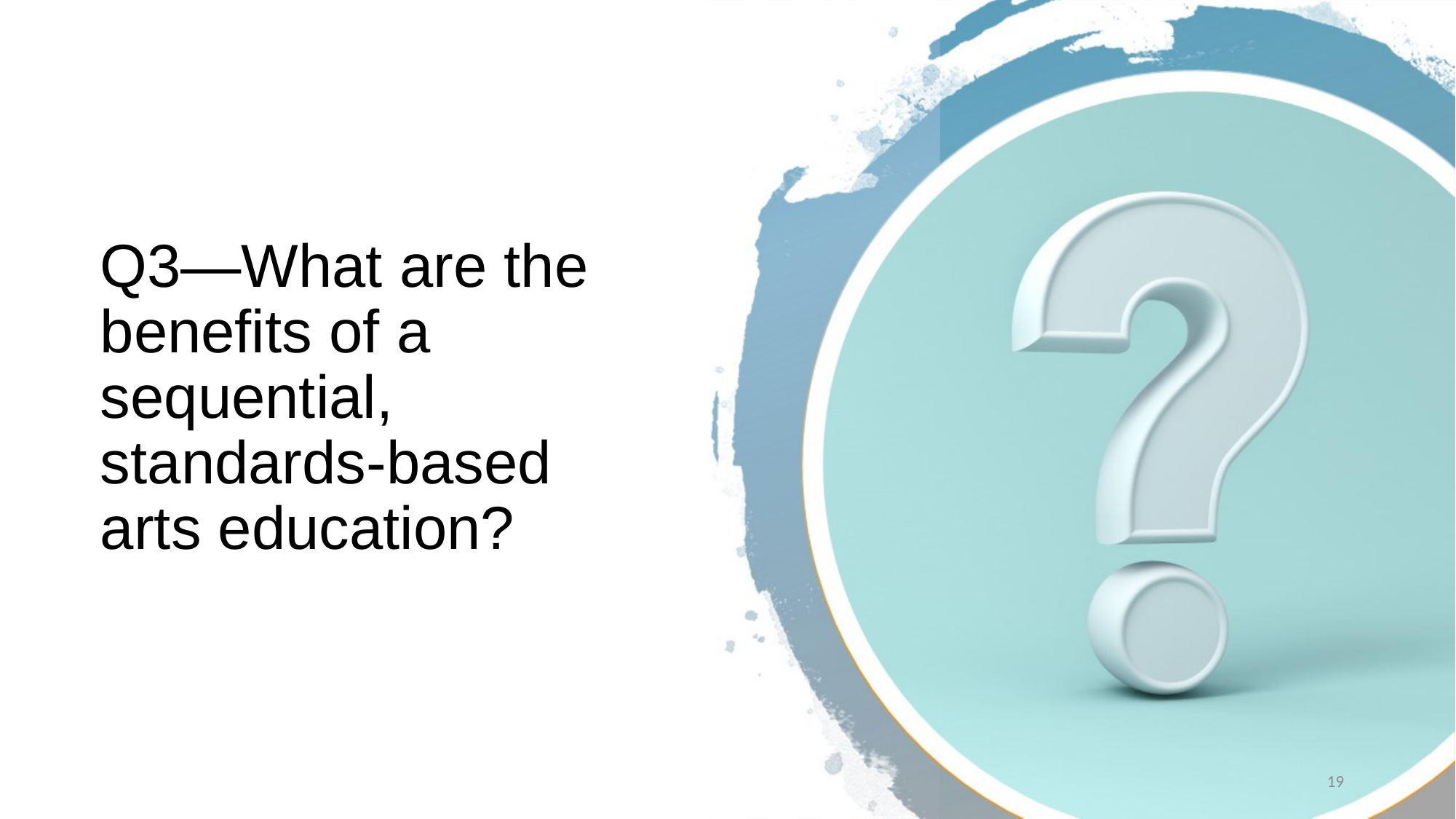

# Q3—What are the benefits of a sequential, standards-based arts education?
19